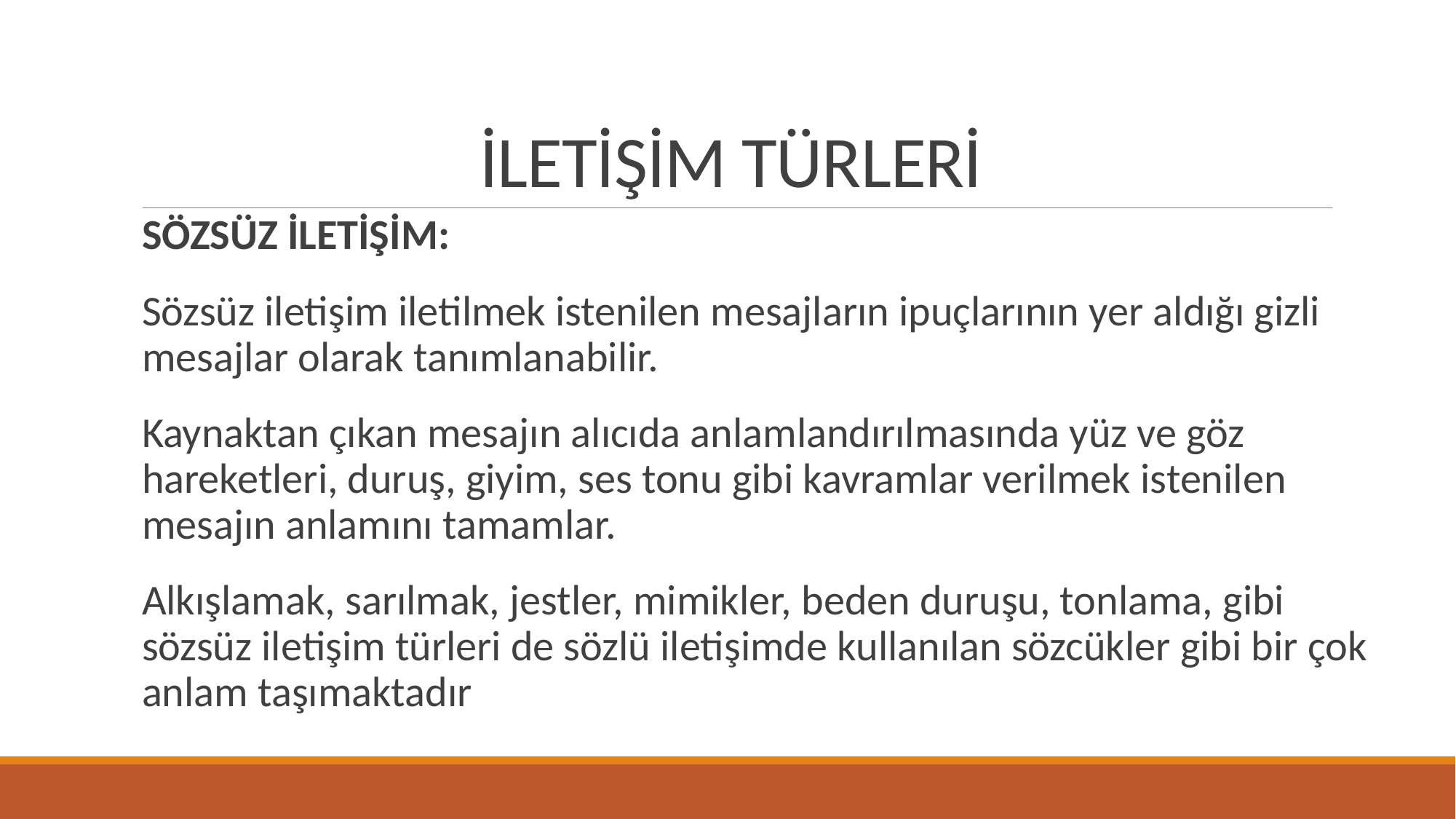

# İLETİŞİM TÜRLERİ
SÖZSÜZ İLETİŞİM:
Sözsüz iletişim iletilmek istenilen mesajların ipuçlarının yer aldığı gizli mesajlar olarak tanımlanabilir.
Kaynaktan çıkan mesajın alıcıda anlamlandırılmasında yüz ve göz hareketleri, duruş, giyim, ses tonu gibi kavramlar verilmek istenilen mesajın anlamını tamamlar.
Alkışlamak, sarılmak, jestler, mimikler, beden duruşu, tonlama, gibi sözsüz iletişim türleri de sözlü iletişimde kullanılan sözcükler gibi bir çok anlam taşımaktadır